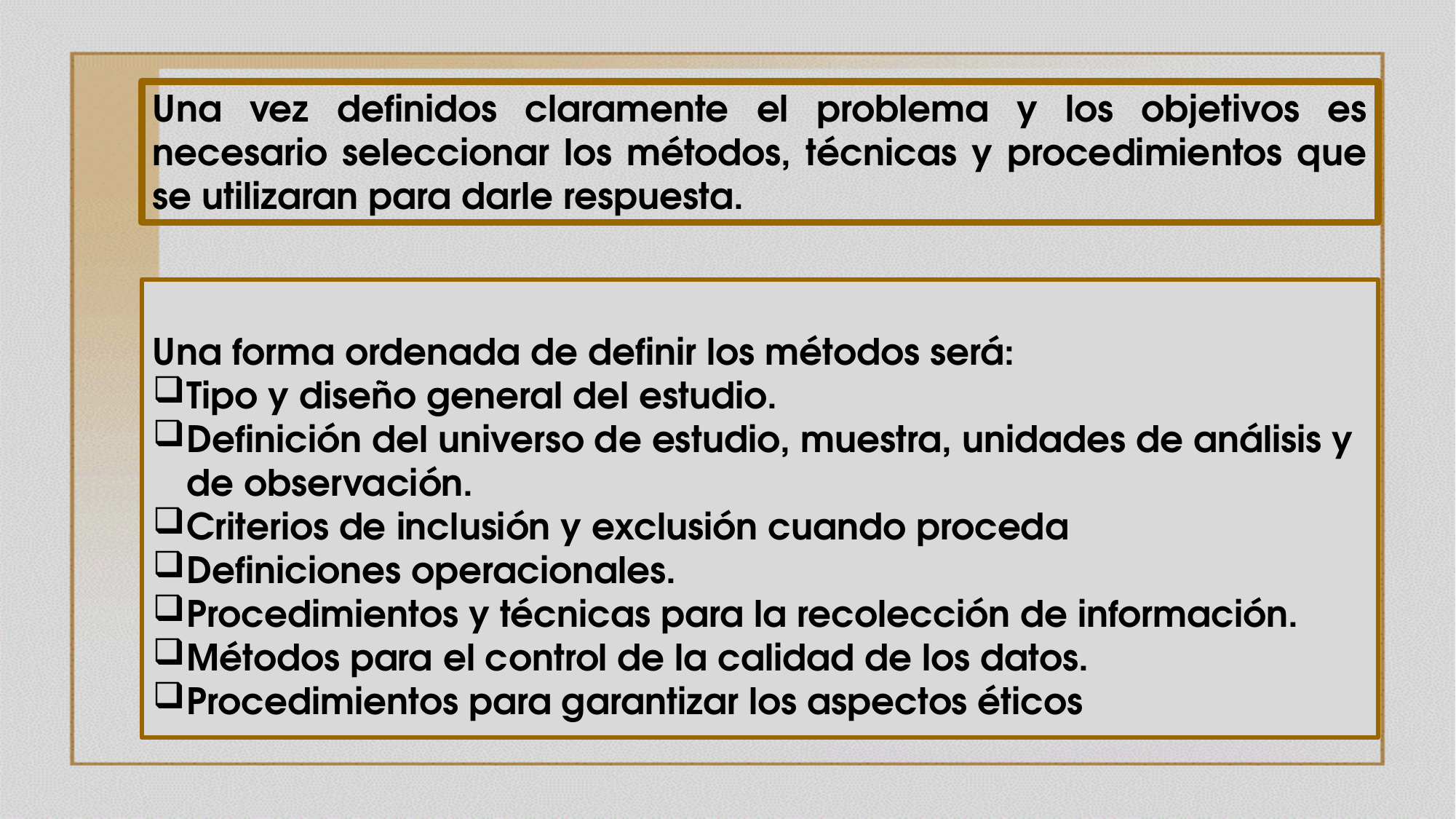

# Una vez definidos claramente el problema y los objetivos es necesario seleccionar los métodos, técnicas y procedimientos que se utilizaran para darle respuesta.

Una forma ordenada de definir los métodos será:
Tipo y diseño general del estudio.
Definición del universo de estudio, muestra, unidades de análisis y de observación.
Criterios de inclusión y exclusión cuando proceda
Definiciones operacionales.
Procedimientos y técnicas para la recolección de información.
Métodos para el control de la calidad de los datos.
Procedimientos para garantizar los aspectos éticos